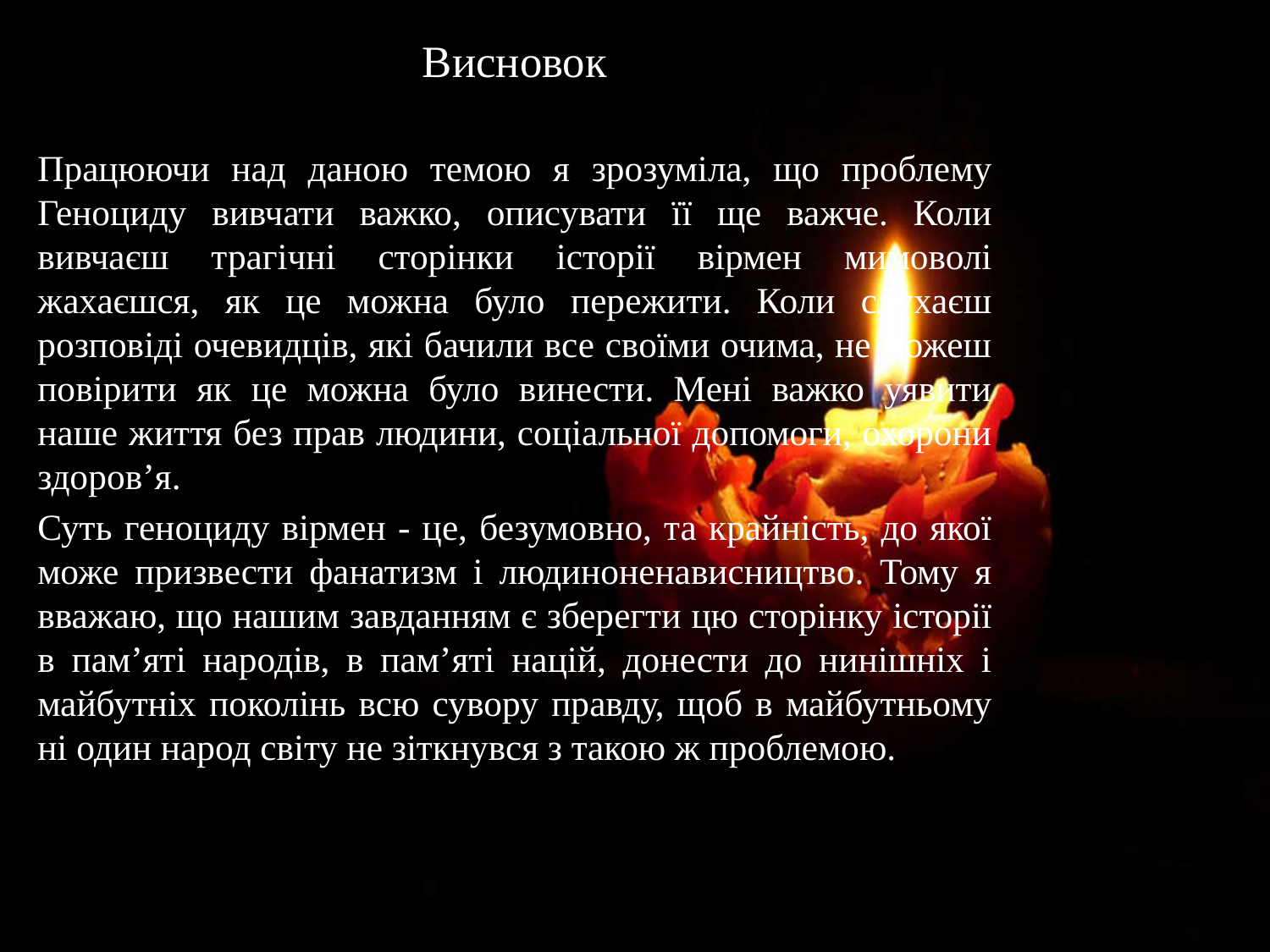

Висновок

Працюючи над даною темою я зрозуміла, що проблему Геноциду вивчати важко, описувати її ще важче. Коли вивчаєш трагічні сторінки історії вірмен мимоволі жахаєшся, як це можна було пережити. Коли слухаєш розповіді очевидців, які бачили все своїми очима, не можеш повірити як це можна було винести. Мені важко уявити наше життя без прав людини, соціальної допомоги, охорони здоров’я.
Суть геноциду вірмен - це, безумовно, та крайність, до якої може призвести фанатизм і людиноненависництво. Тому я вважаю, що нашим завданням є зберегти цю сторінку історії в пам’яті народів, в пам’яті націй, донести до нинішніх і майбутніх поколінь всю сувору правду, щоб в майбутньому ні один народ світу не зіткнувся з такою ж проблемою.